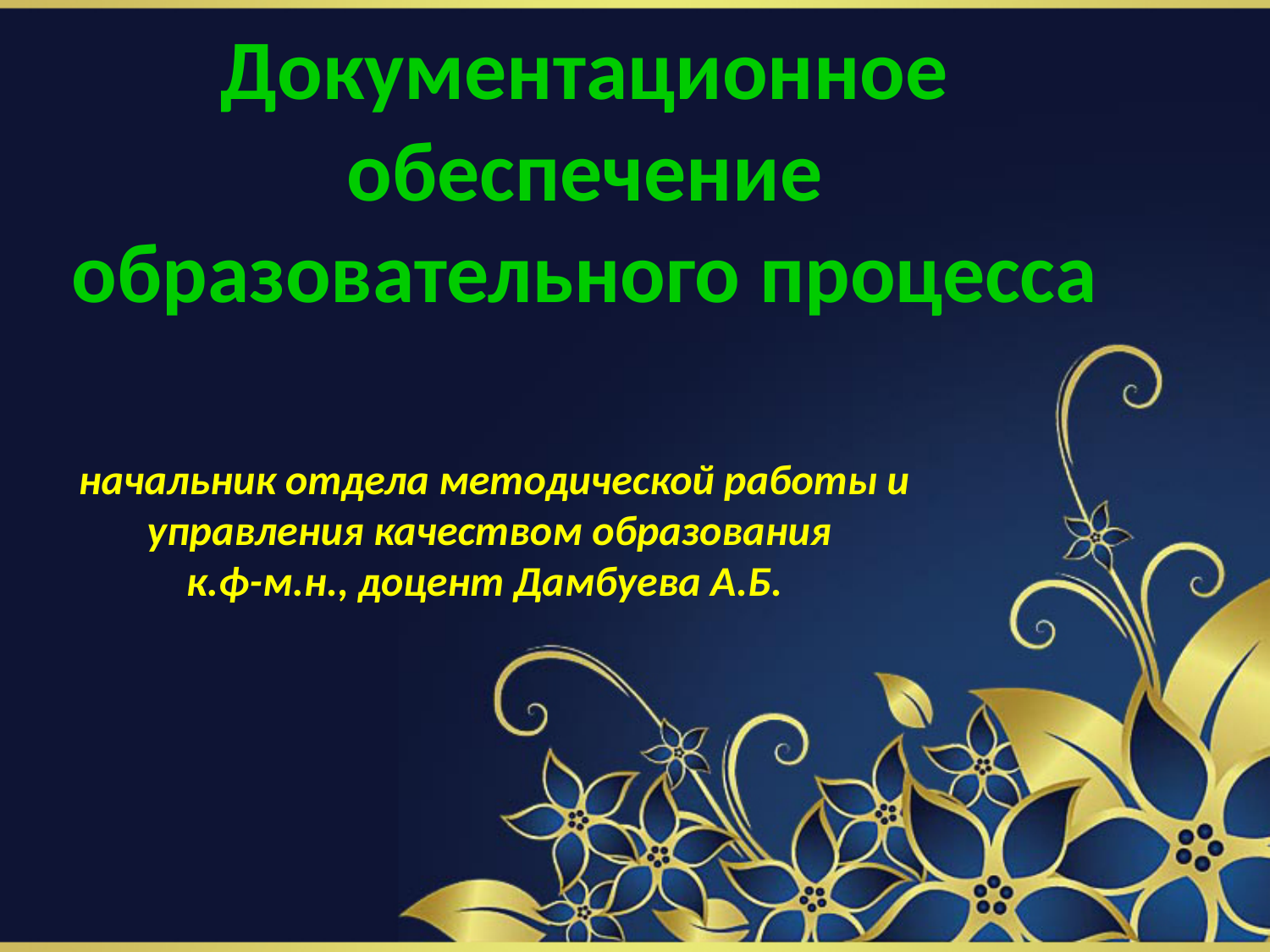

# Документационное обеспечение образовательного процесса
начальник отдела методической работы и управления качеством образования
к.ф-м.н., доцент Дамбуева А.Б.